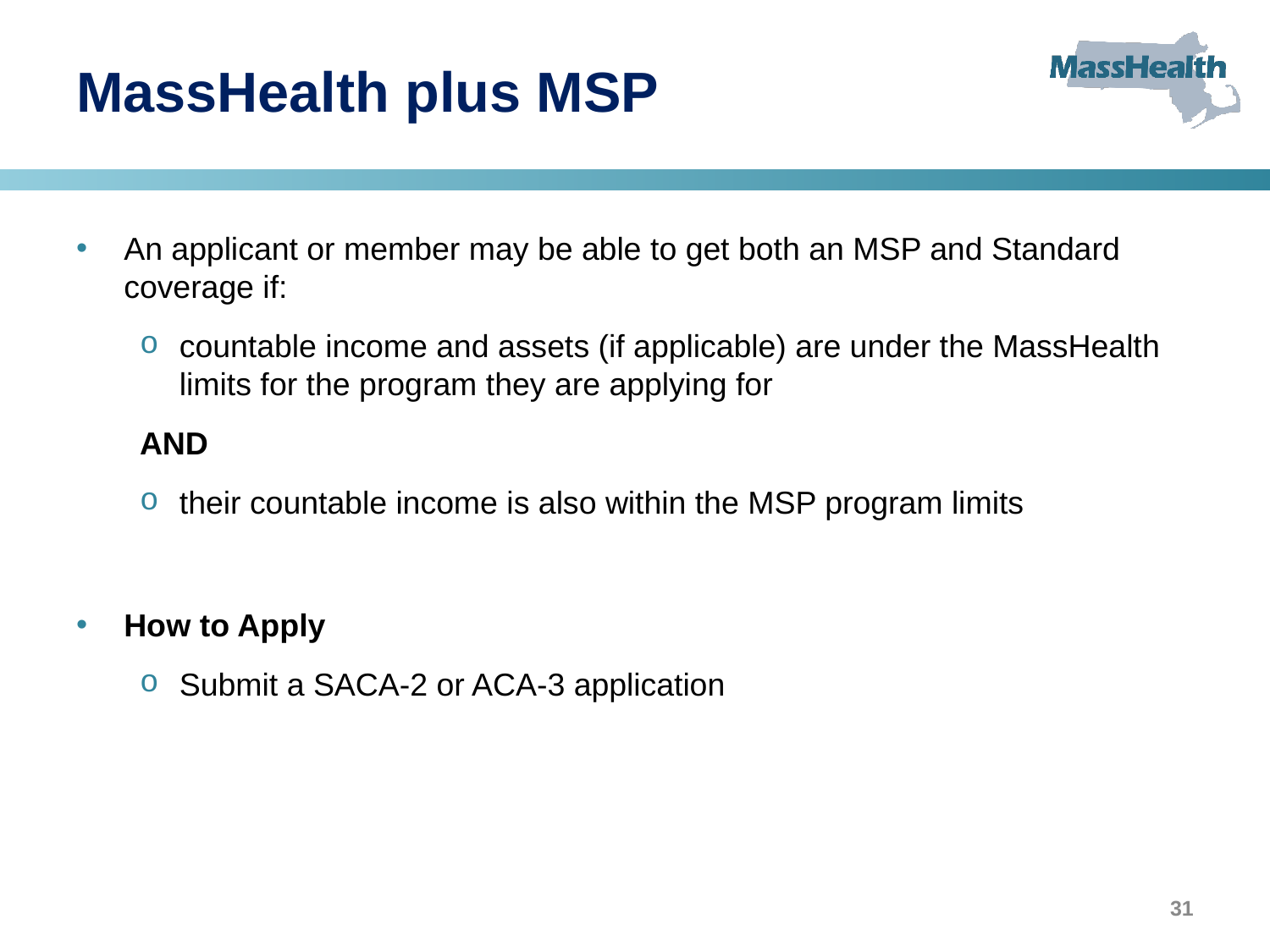

# MassHealth plus MSP
An applicant or member may be able to get both an MSP and Standard coverage if:
countable income and assets (if applicable) are under the MassHealth limits for the program they are applying for
AND
their countable income is also within the MSP program limits

How to Apply
Submit a SACA-2 or ACA-3 application
31